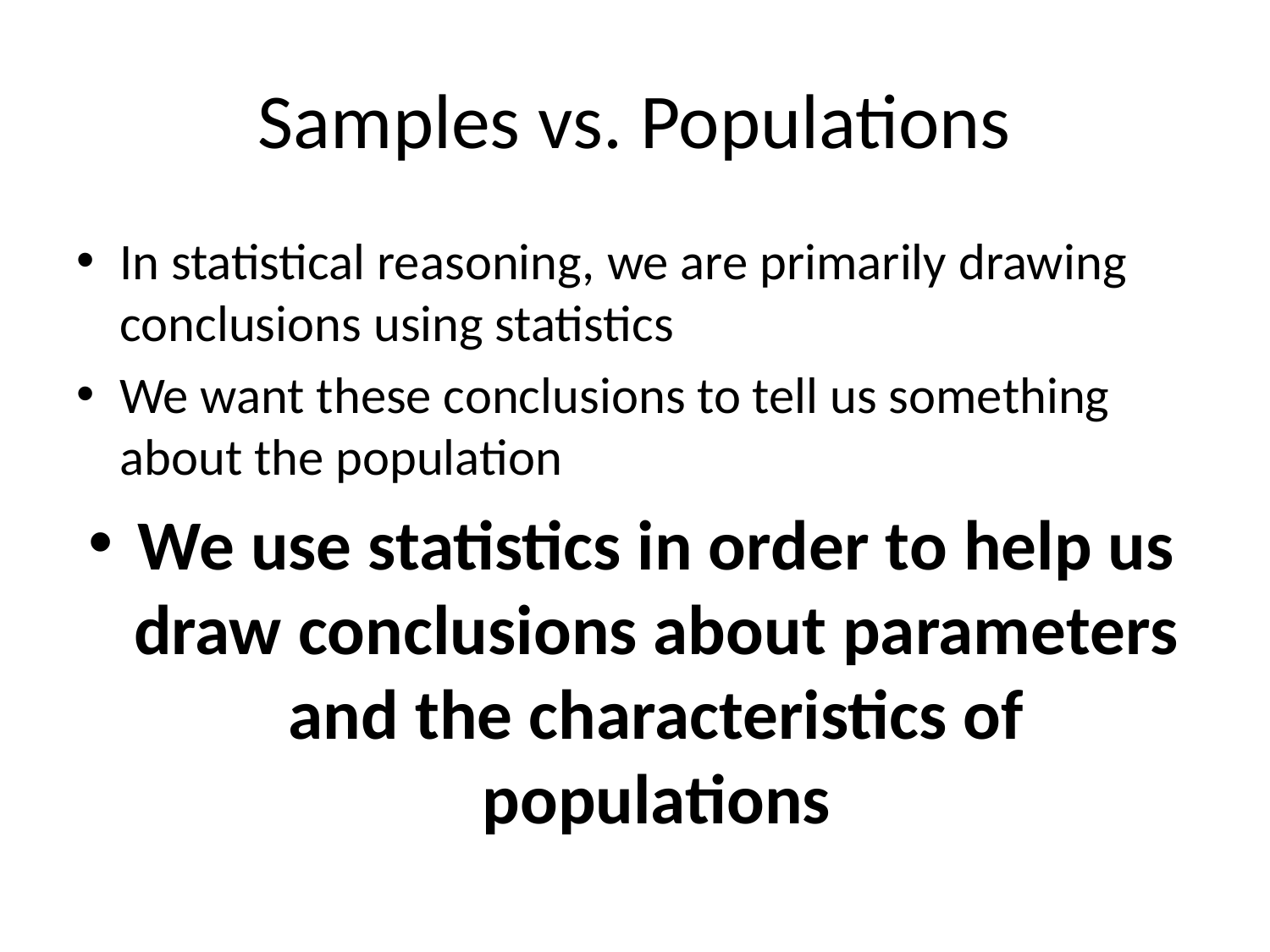

# Samples vs. Populations
In statistical reasoning, we are primarily drawing conclusions using statistics
We want these conclusions to tell us something about the population
We use statistics in order to help us draw conclusions about parameters and the characteristics of populations